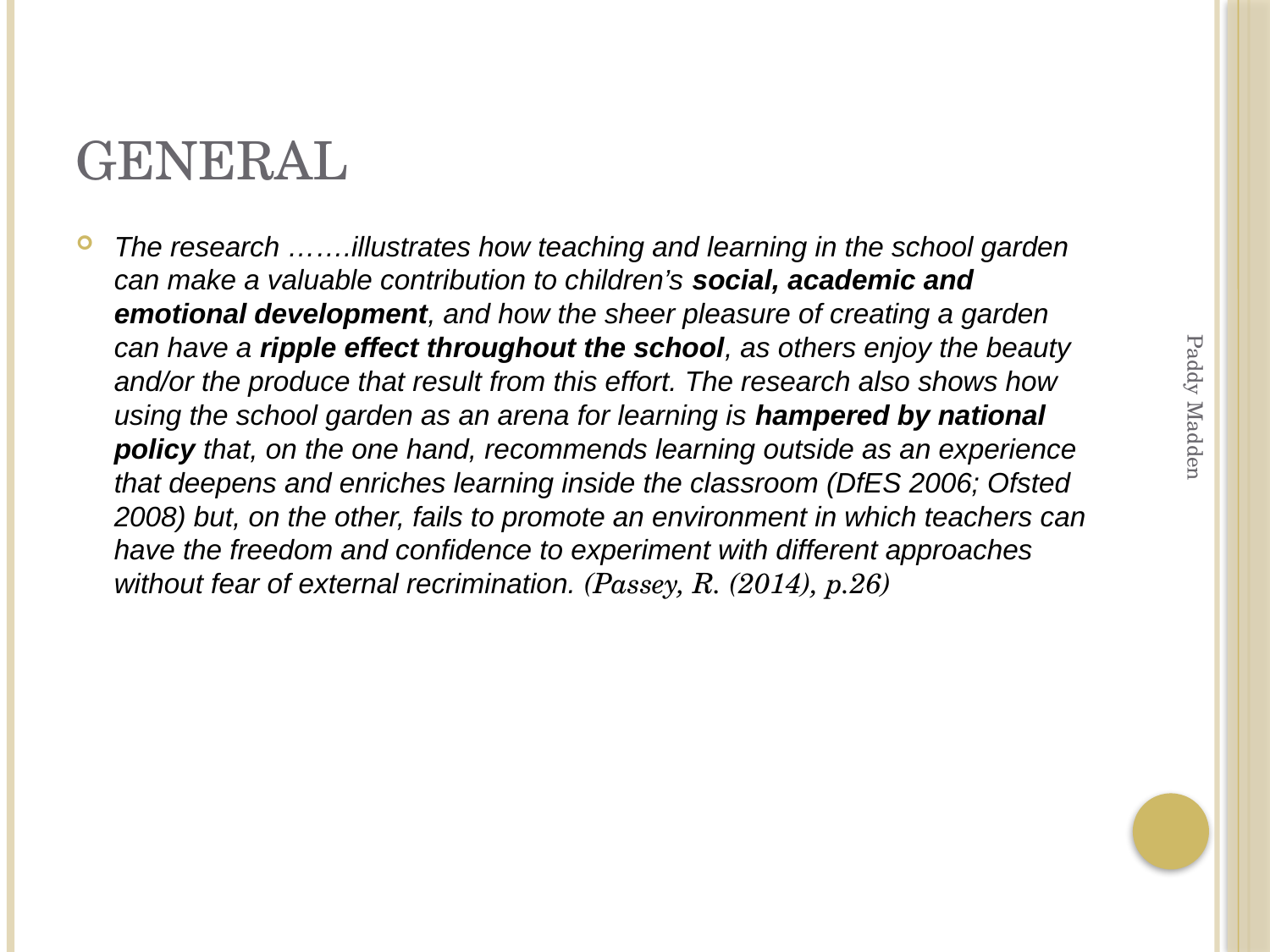

# GENERAL
The research …….illustrates how teaching and learning in the school garden can make a valuable contribution to children’s social, academic and emotional development, and how the sheer pleasure of creating a garden can have a ripple effect throughout the school, as others enjoy the beauty and/or the produce that result from this effort. The research also shows how using the school garden as an arena for learning is hampered by national policy that, on the one hand, recommends learning outside as an experience that deepens and enriches learning inside the classroom (DfES 2006; Ofsted 2008) but, on the other, fails to promote an environment in which teachers can have the freedom and confidence to experiment with different approaches without fear of external recrimination. (Passey, R. (2014), p.26)
Paddy Madden